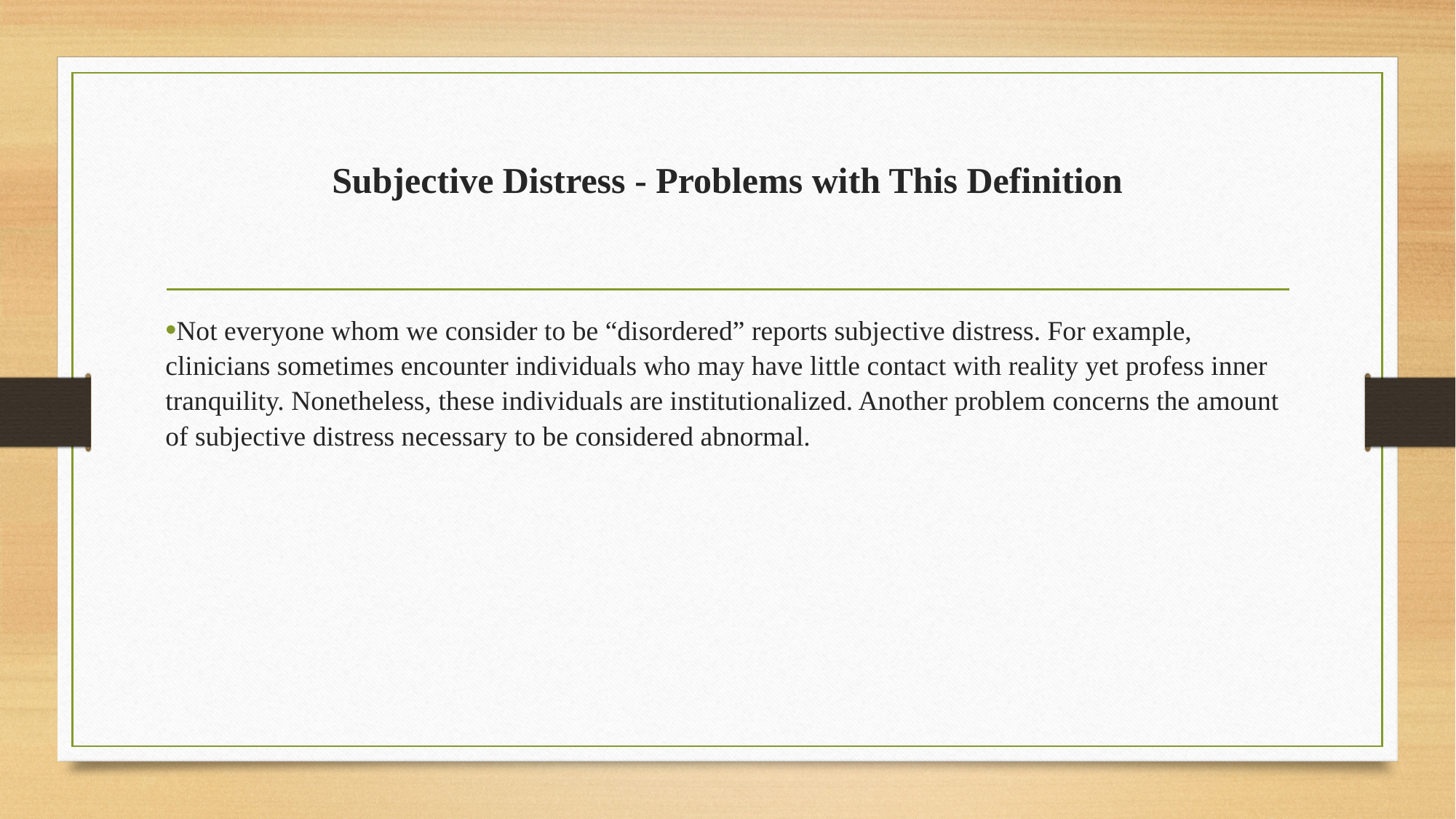

# Subjective Distress - Problems with This Definition
Not everyone whom we consider to be “disordered” reports subjective distress. For example, clinicians sometimes encounter individuals who may have little contact with reality yet profess inner tranquility. Nonetheless, these individuals are institutionalized. Another problem concerns the amount of subjective distress necessary to be considered abnormal.